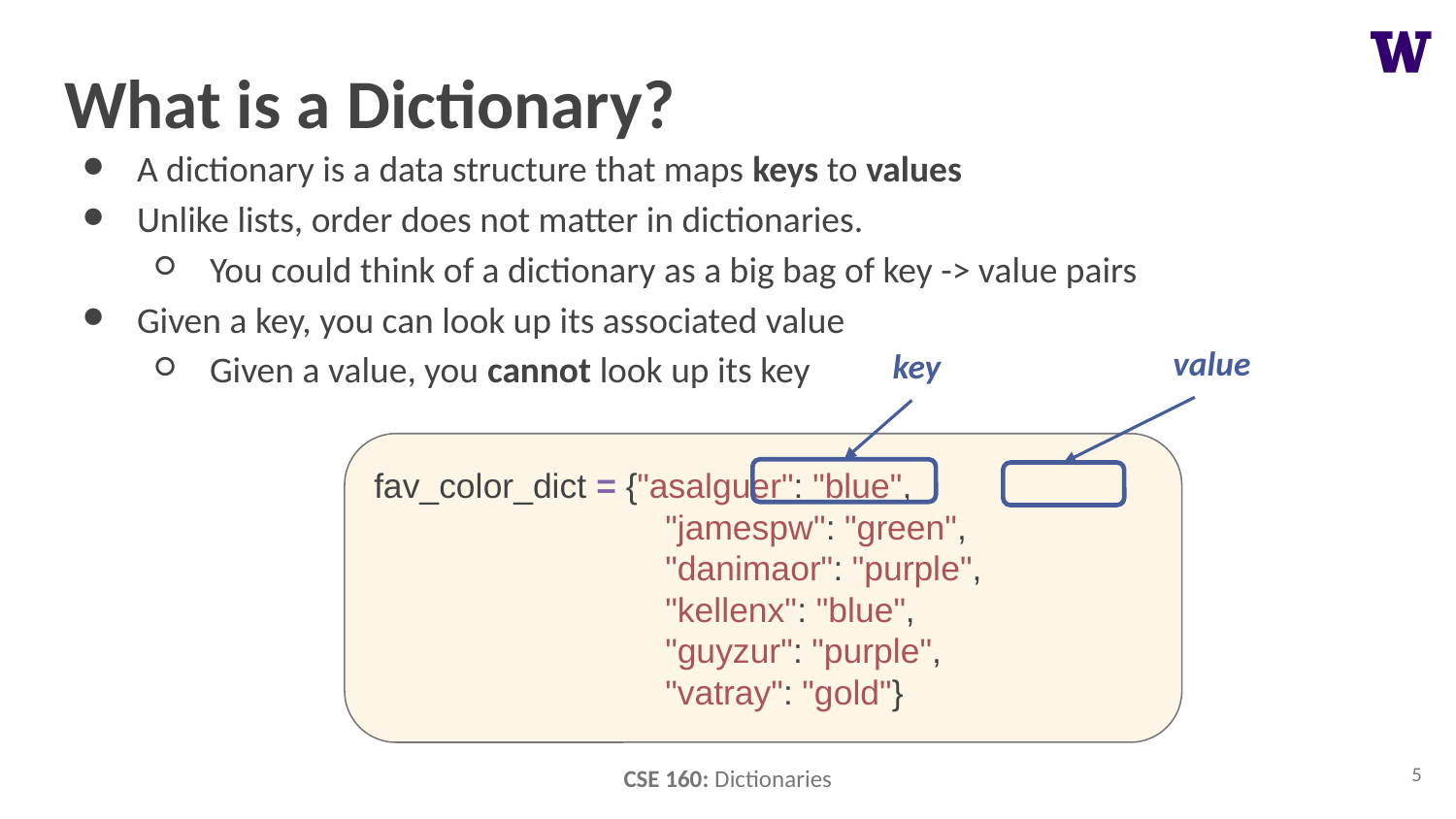

# What is a Dictionary?
A dictionary is a data structure that maps keys to values
Unlike lists, order does not matter in dictionaries.
You could think of a dictionary as a big bag of key -> value pairs
Given a key, you can look up its associated value
Given a value, you cannot look up its key

value

key

fav_color_dict = {"asalguer": "blue",
		"jamespw": "green",
		"danimaor": "purple",
		"kellenx": "blue",
		"guyzur": "purple",
		"vatray": "gold"}
5